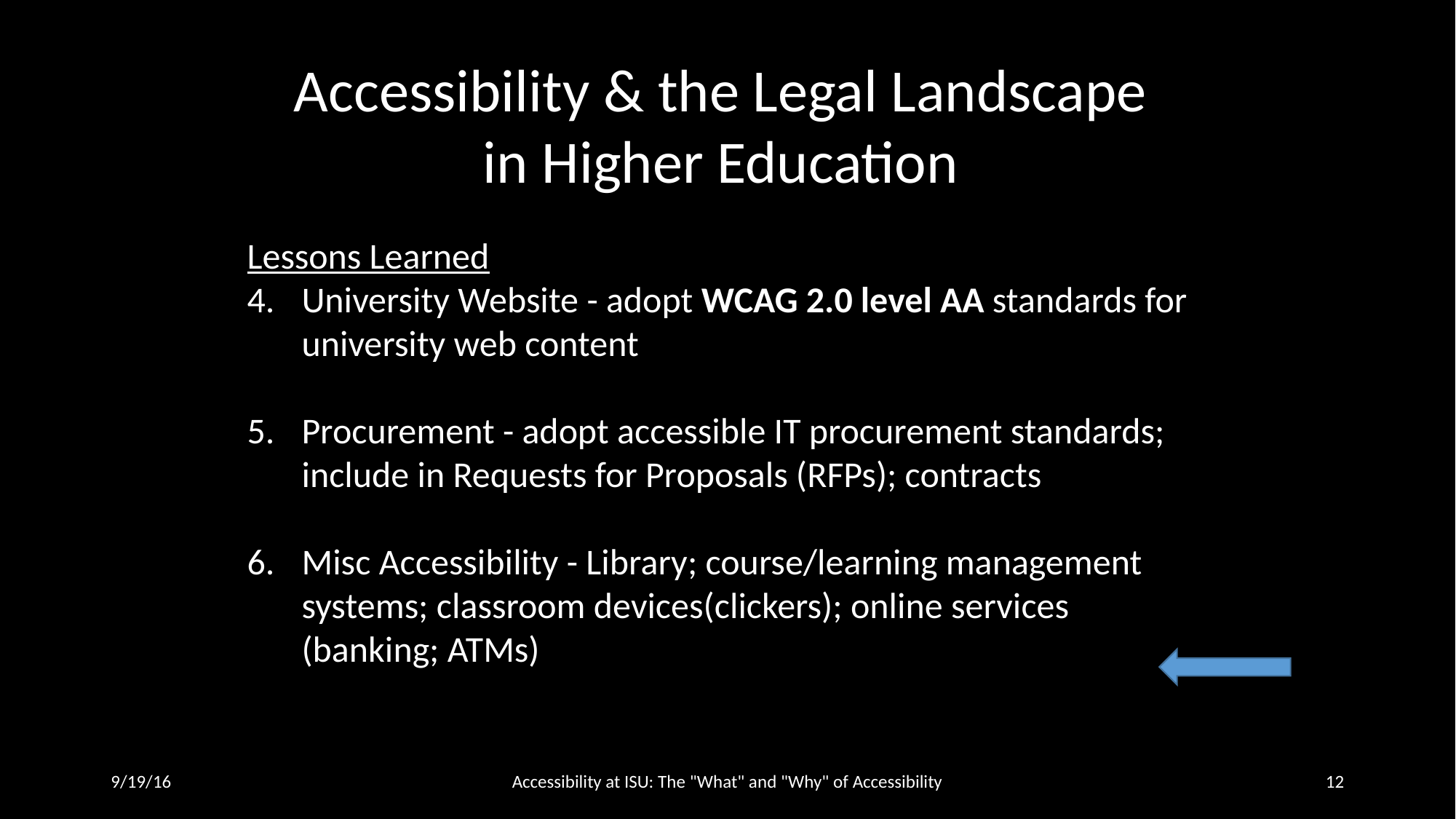

Accessibility & the Legal Landscape
in Higher Education
Lessons Learned
University Website - adopt WCAG 2.0 level AA standards for university web content

Procurement - adopt accessible IT procurement standards; include in Requests for Proposals (RFPs); contracts

Misc Accessibility - Library; course/learning management systems; classroom devices(clickers); online services (banking; ATMs)

9/19/16
Accessibility at ISU: The "What" and "Why" of Accessibility
12